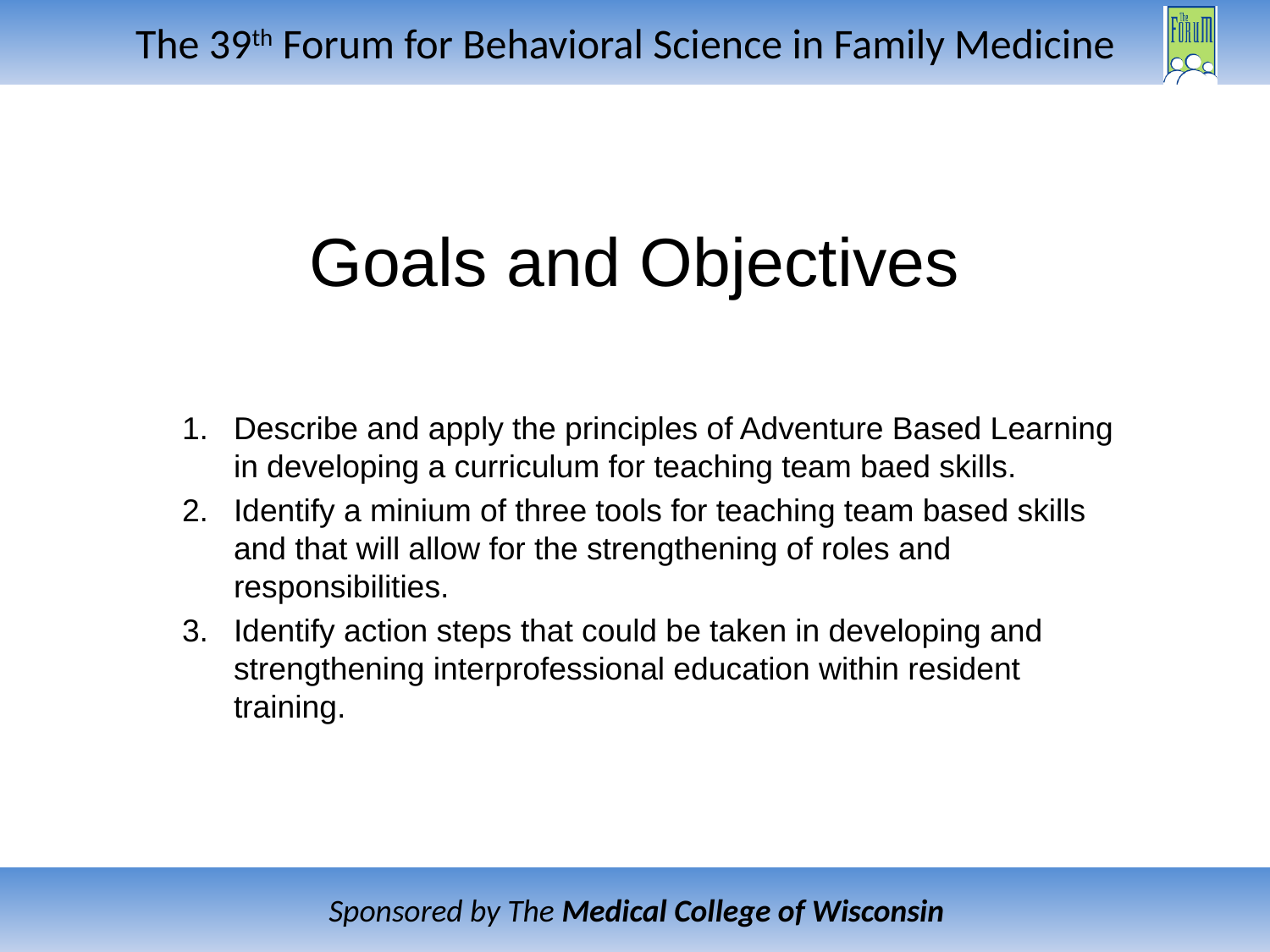

# Goals and Objectives
Describe and apply the principles of Adventure Based Learning in developing a curriculum for teaching team baed skills.
Identify a minium of three tools for teaching team based skills and that will allow for the strengthening of roles and responsibilities.
Identify action steps that could be taken in developing and strengthening interprofessional education within resident training.